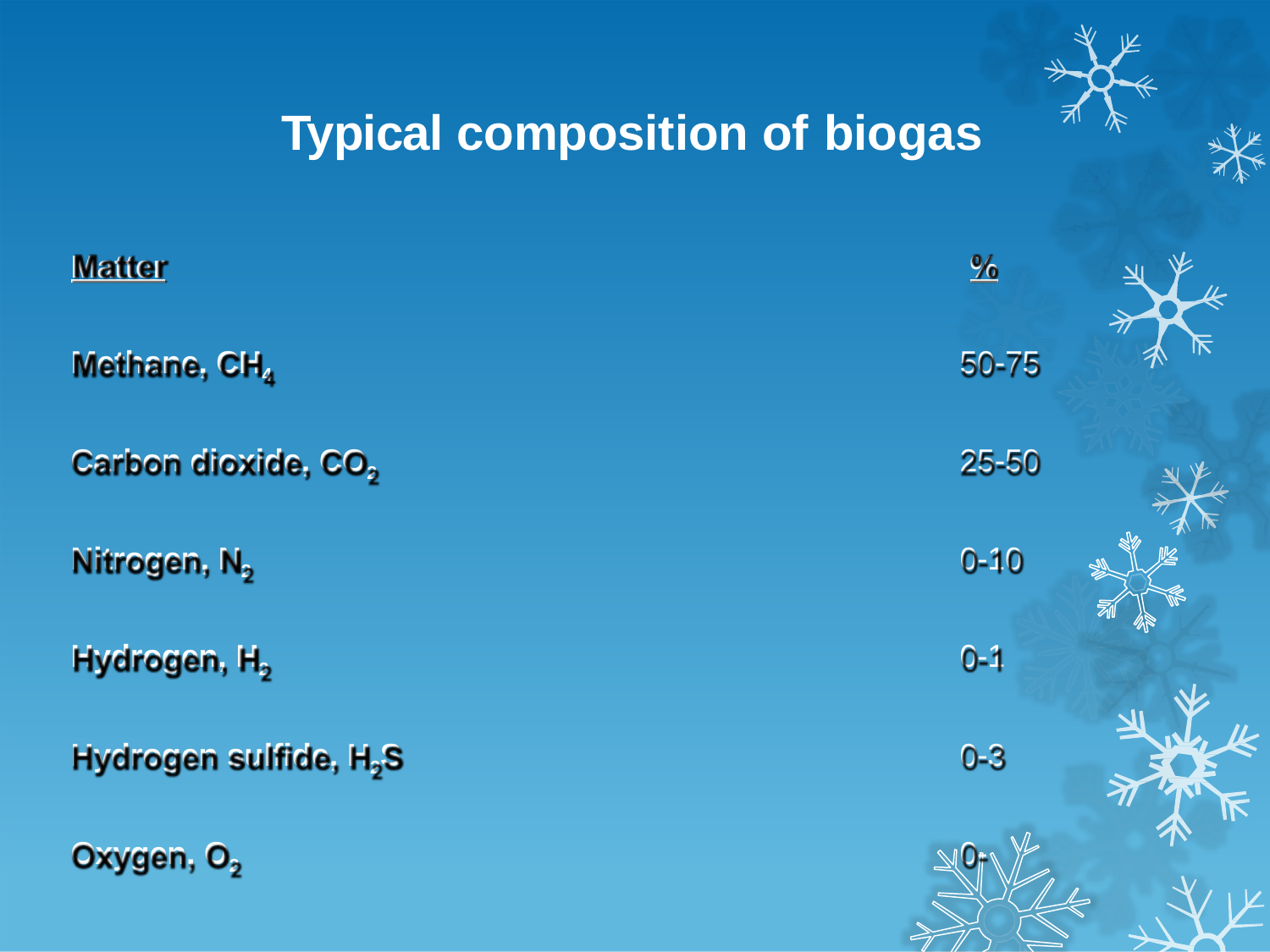

# Typical composition of biogas

| Matter | % |
| --- | --- |
| Methane, CH4 | 50-75 |
| Carbon dioxide, CO2 | 25-50 |
| Nitrogen, N2 | 0-10 |
| Hydrogen, H2 | 0-1 |
| Hydrogen sulfide, H2S | 0-3 |
| Oxygen, O2 | 0- |